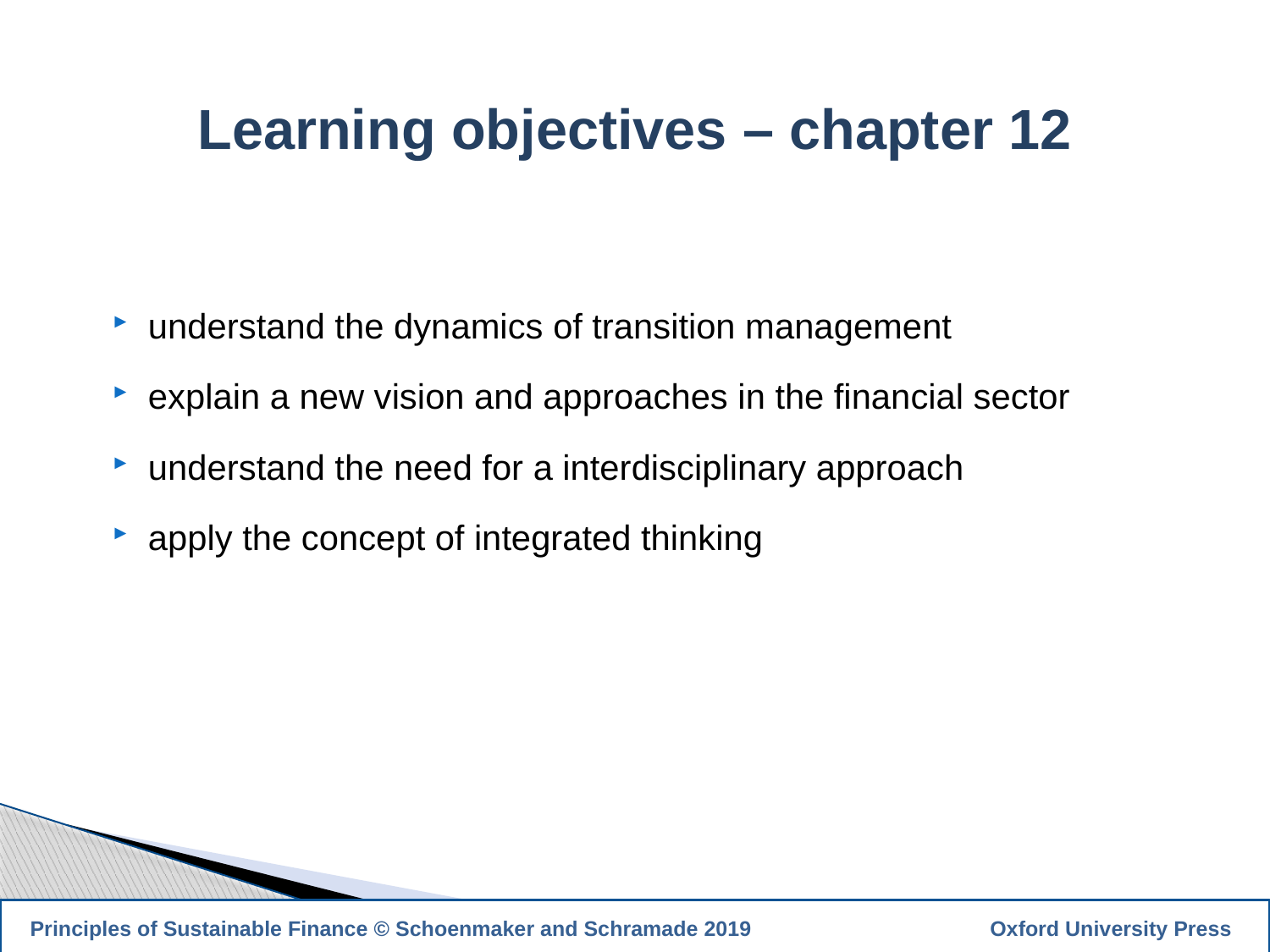

Learning objectives – chapter 12

understand the dynamics of transition management
explain a new vision and approaches in the financial sector
understand the need for a interdisciplinary approach
apply the concept of integrated thinking
3

   Principles of Sustainable Finance © Schoenmaker and Schramade 2019		               Oxford University Press